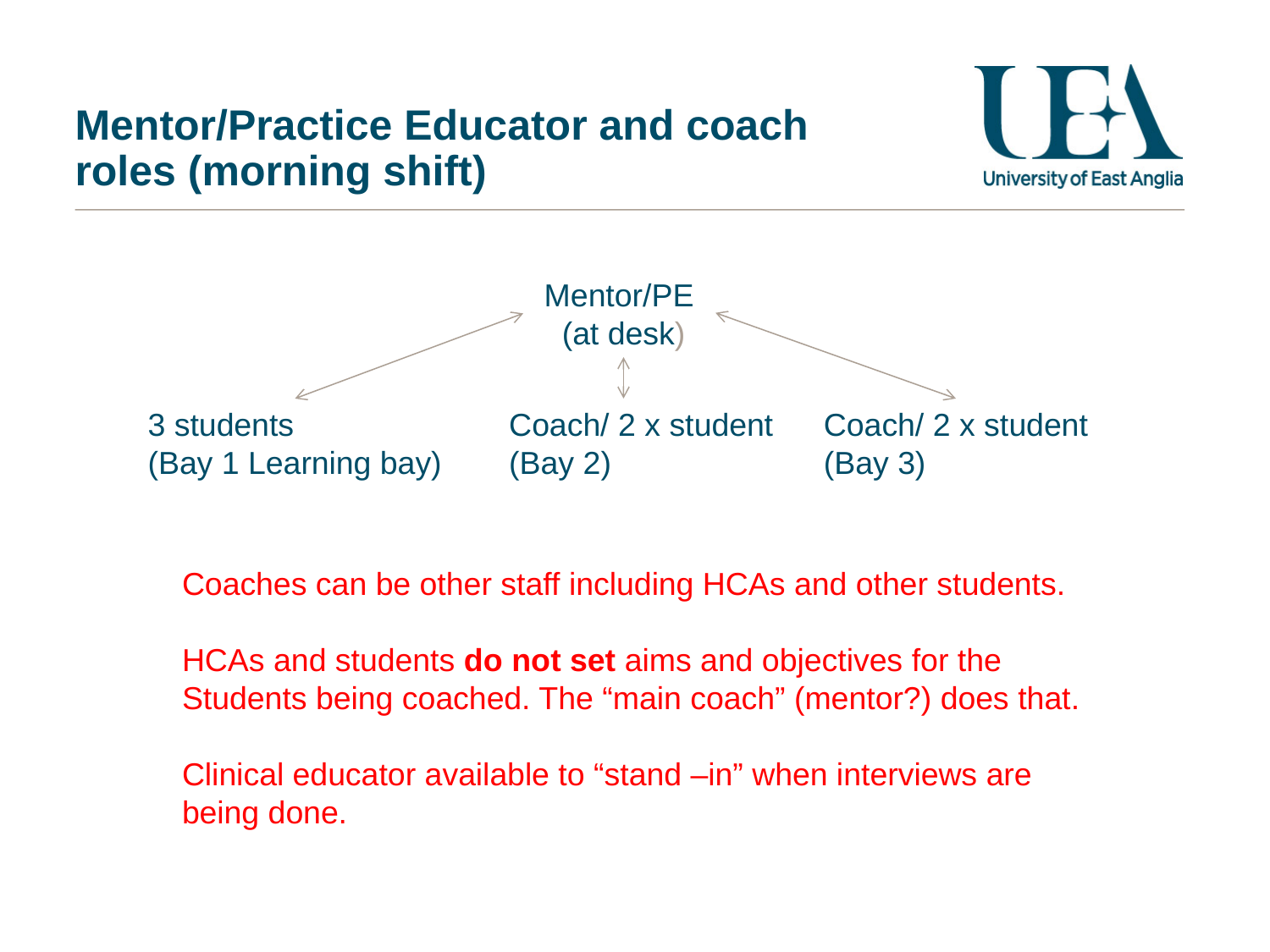

# Mentor/Practice Educator and coach roles (morning shift)
Mentor/PE
(at desk)
3 students
(Bay 1 Learning bay)
Coach/ 2 x student
(Bay 2)
Coach/ 2 x student
(Bay 3)
Coaches can be other staff including HCAs and other students.

HCAs and students do not set aims and objectives for the
Students being coached. The “main coach” (mentor?) does that.

Clinical educator available to “stand –in” when interviews are
being done.